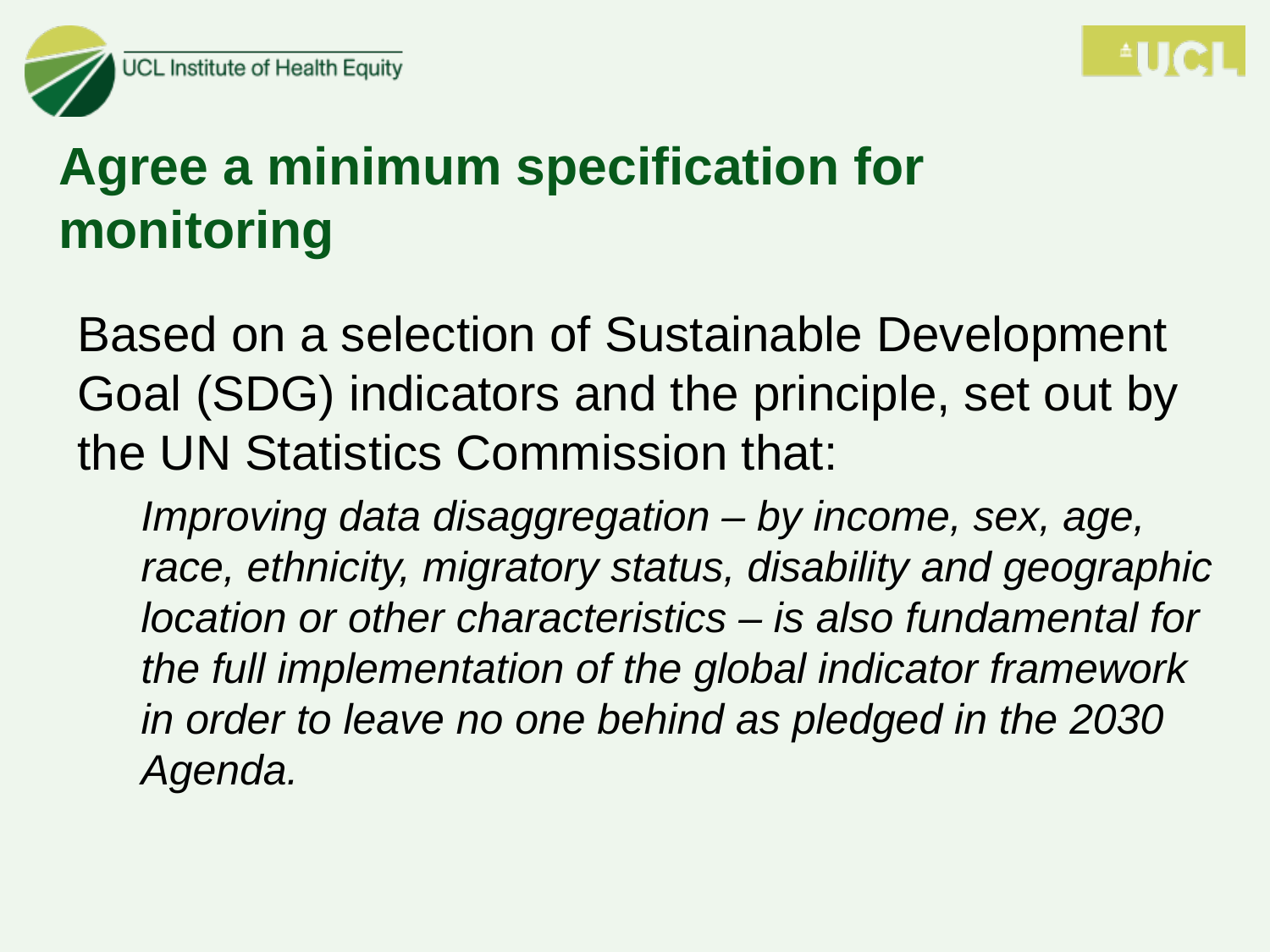

# Agree a minimum specification for monitoring
Based on a selection of Sustainable Development Goal (SDG) indicators and the principle, set out by the UN Statistics Commission that:
Improving data disaggregation – by income, sex, age, race, ethnicity, migratory status, disability and geographic location or other characteristics – is also fundamental for the full implementation of the global indicator framework in order to leave no one behind as pledged in the 2030 Agenda.